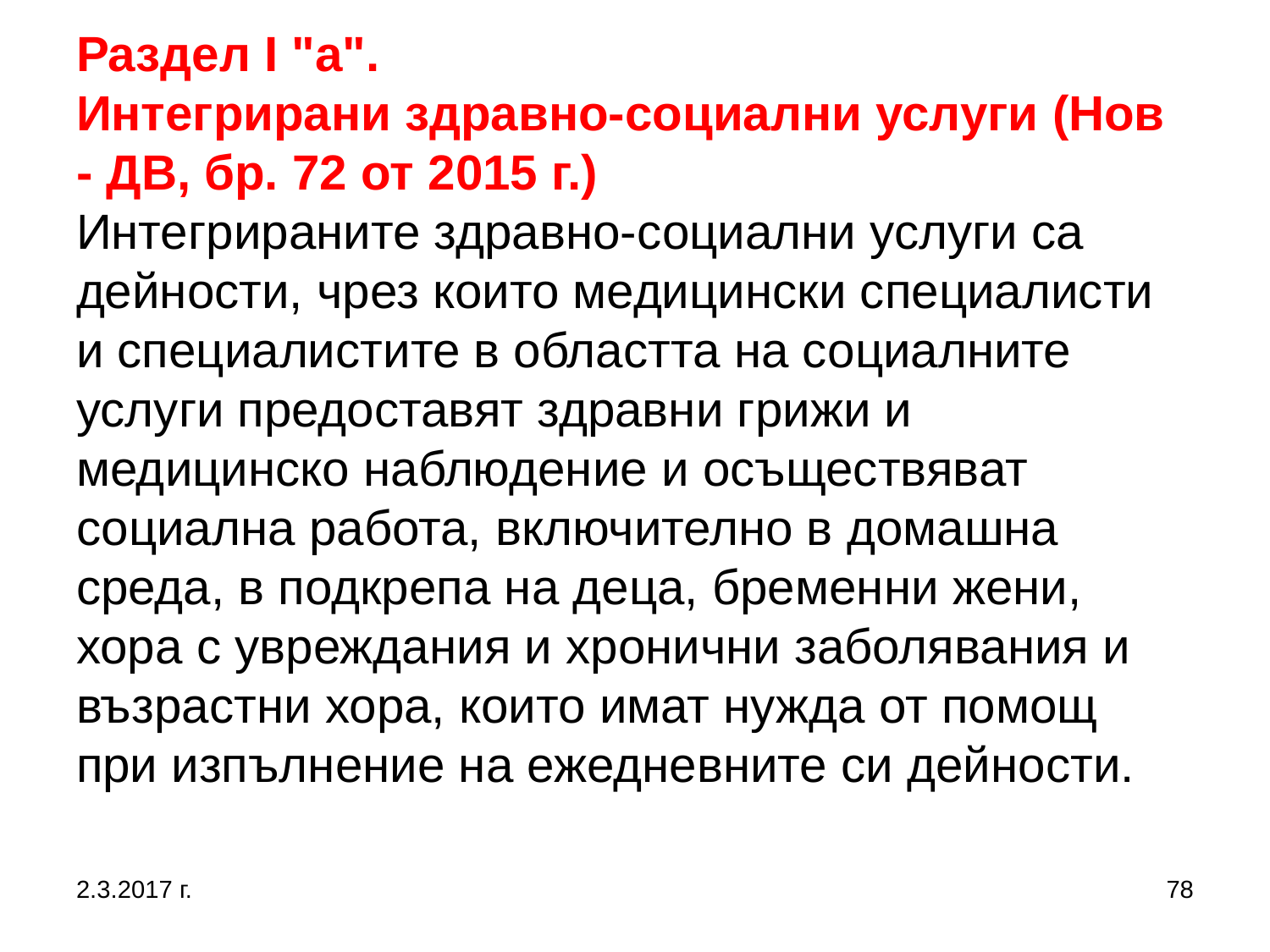

# Раздел I "а". Интегрирани здравно-социални услуги (Нов - ДВ, бр. 72 от 2015 г.) Интегрираните здравно-социални услуги са дейности, чрез които медицински специалисти и специалистите в областта на социалните услуги предоставят здравни грижи и медицинско наблюдение и осъществяват социална работа, включително в домашна среда, в подкрепа на деца, бременни жени, хора с увреждания и хронични заболявания и възрастни хора, които имат нужда от помощ при изпълнение на ежедневните си дейности.
2.3.2017 г.
78